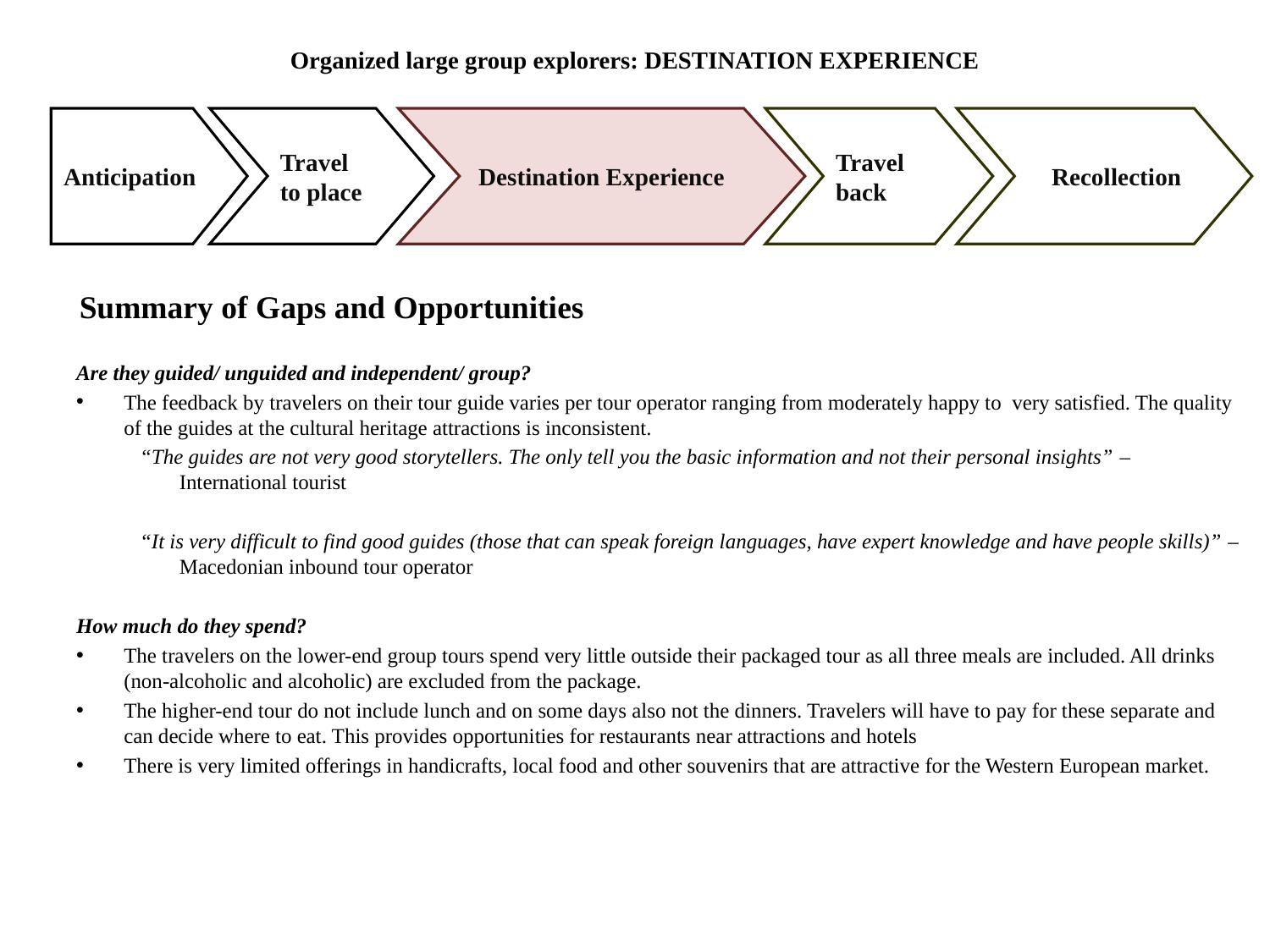

# Organized large group explorers: DESTINATION EXPERIENCE
Anticipation
Travel to place
Destination Experience
Travel back
    Recollection
Summary of Gaps and Opportunities

Are they guided/ unguided and independent/ group?
The feedback by travelers on their tour guide varies per tour operator ranging from moderately happy to  very satisfied. The quality of the guides at the cultural heritage attractions is inconsistent.
“The guides are not very good storytellers. The only tell you the basic information and not their personal insights” – International tourist

“It is very difficult to find good guides (those that can speak foreign languages, have expert knowledge and have people skills)” – Macedonian inbound tour operator

How much do they spend?
The travelers on the lower-end group tours spend very little outside their packaged tour as all three meals are included. All drinks (non-alcoholic and alcoholic) are excluded from the package.
The higher-end tour do not include lunch and on some days also not the dinners. Travelers will have to pay for these separate and can decide where to eat. This provides opportunities for restaurants near attractions and hotels
There is very limited offerings in handicrafts, local food and other souvenirs that are attractive for the Western European market.